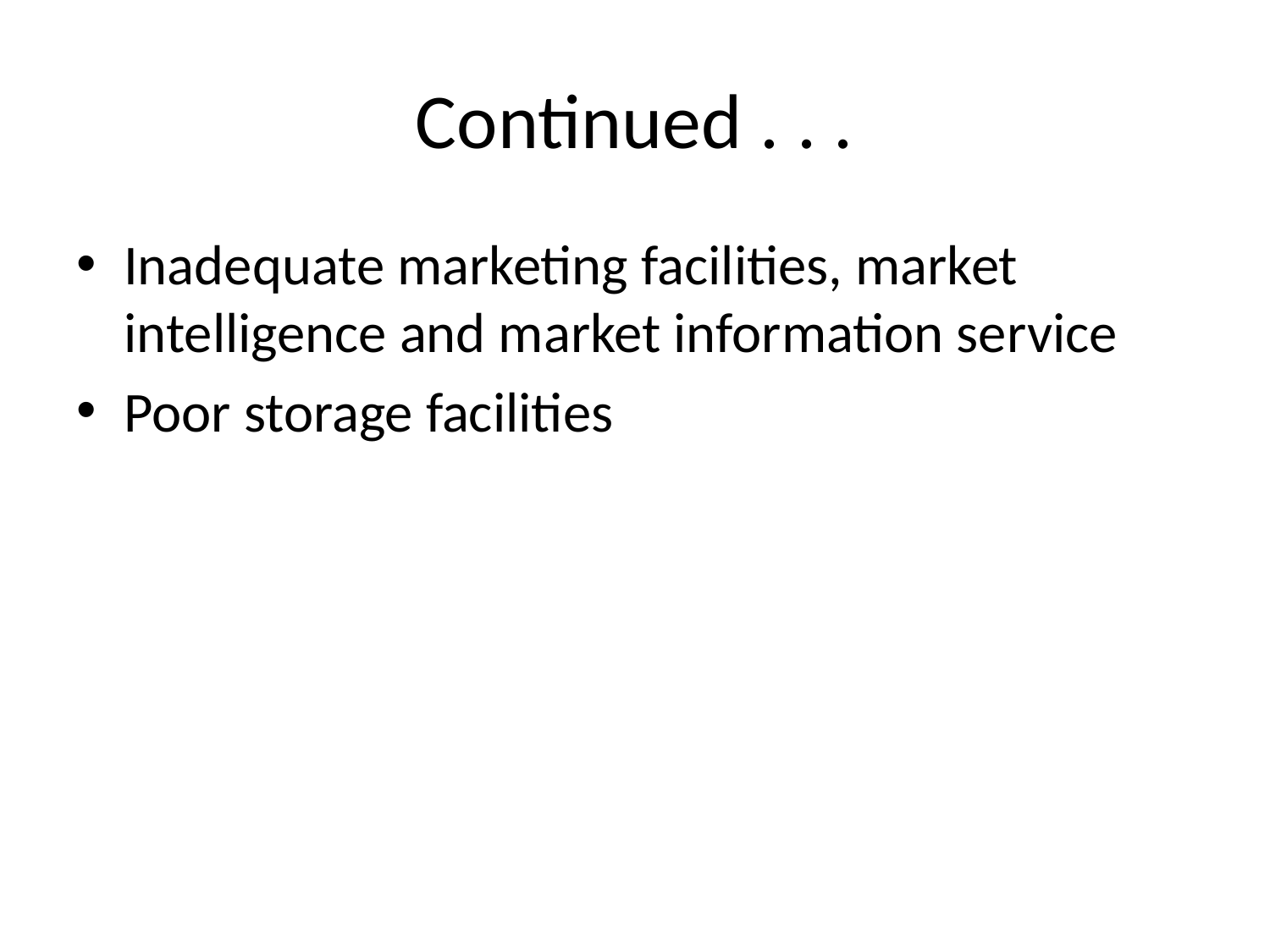

# Continued . . .
Inadequate marketing facilities, market intelligence and market information service
Poor storage facilities